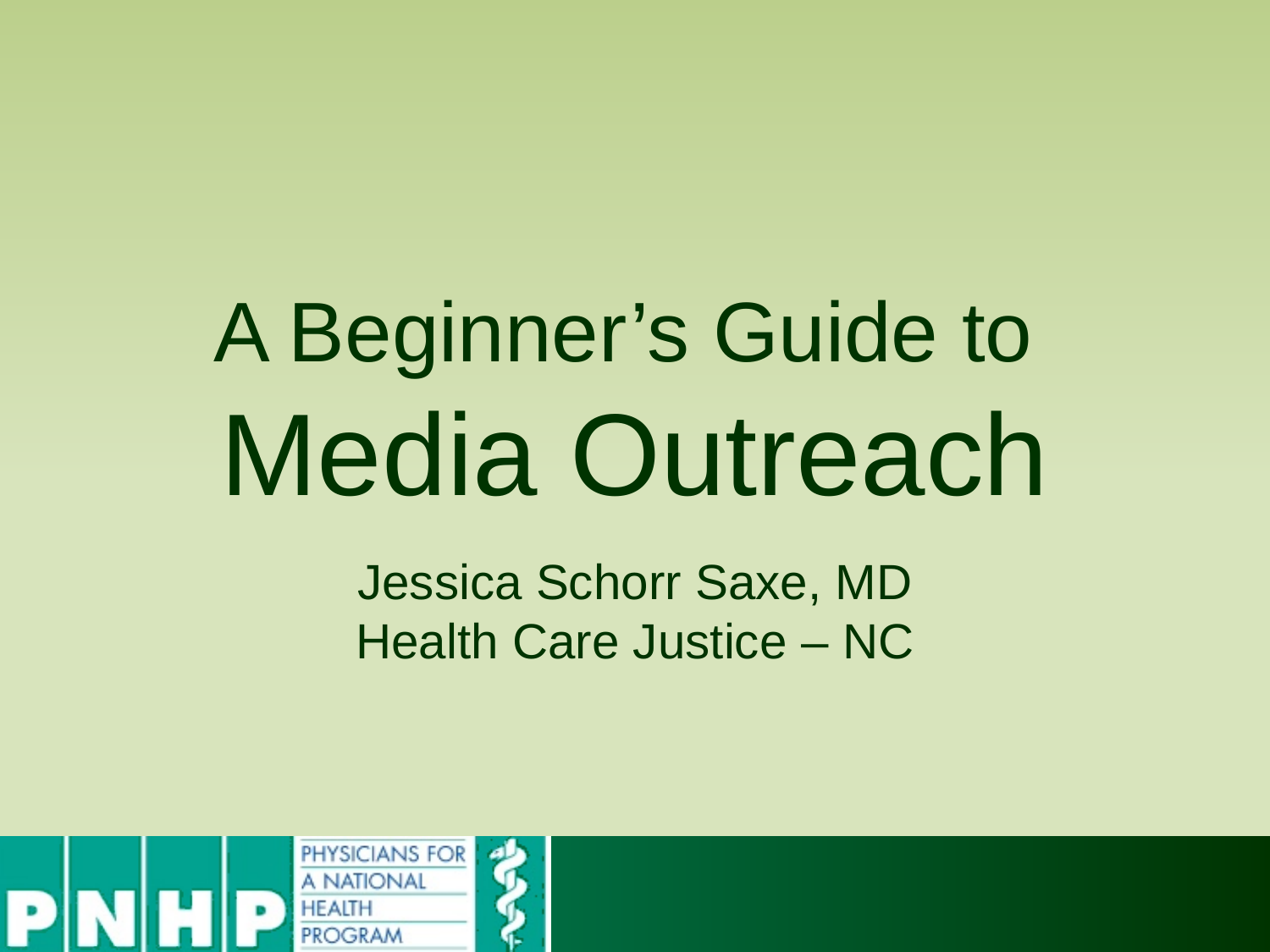

A Beginner’s Guide to
Media Outreach
Jessica Schorr Saxe, MD
Health Care Justice – NC